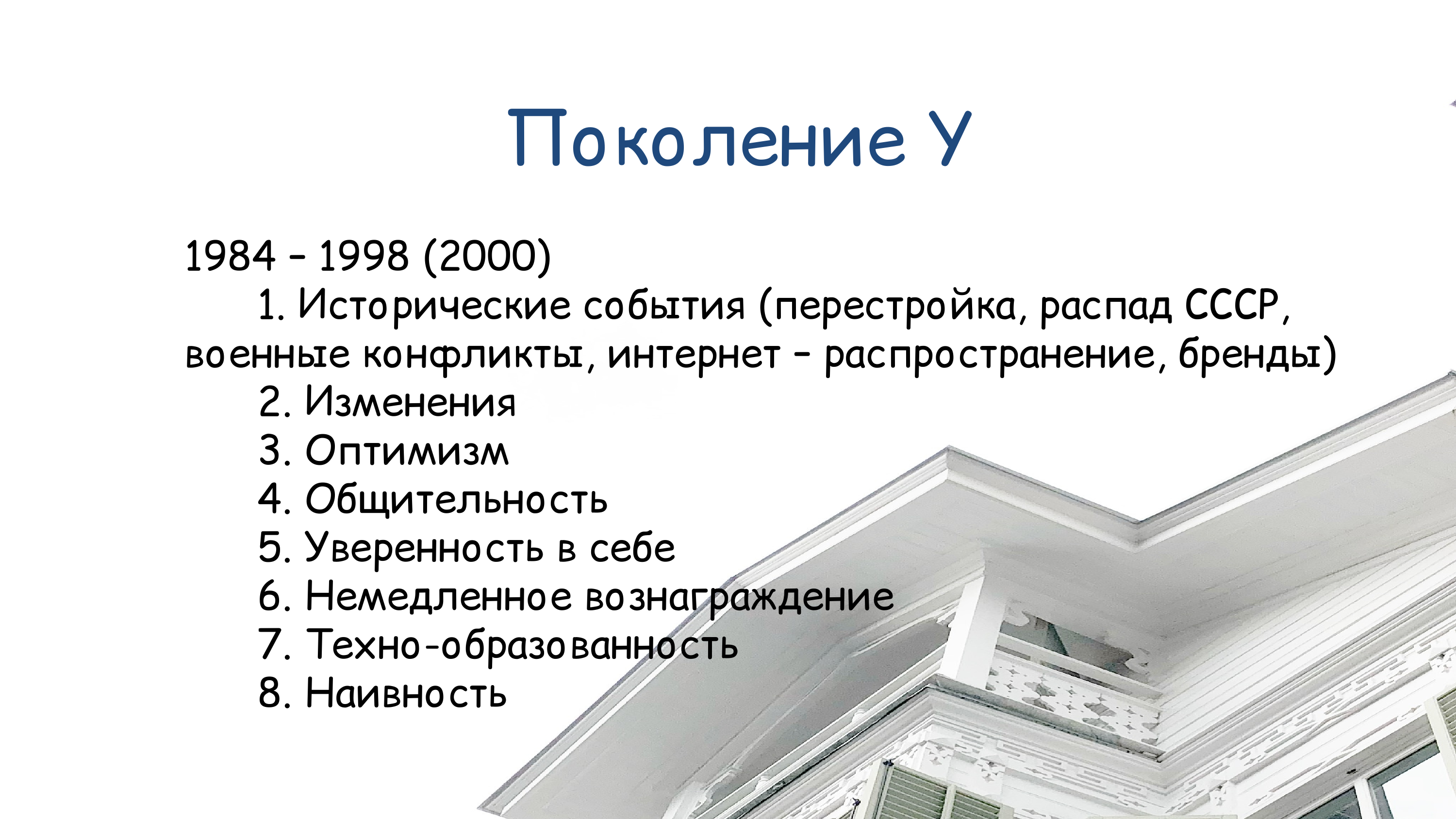

Поколение Y
1984 – 1998 (2000)
	1. Исторические события (перестройка, распад СССР, военные конфликты, интернет – распространение, бренды)
	2. Изменения
	3. Оптимизм
	4. Общительность
	5. Уверенность в себе
	6. Немедленное вознаграждение
	7. Техно-образованность
	8. Наивность